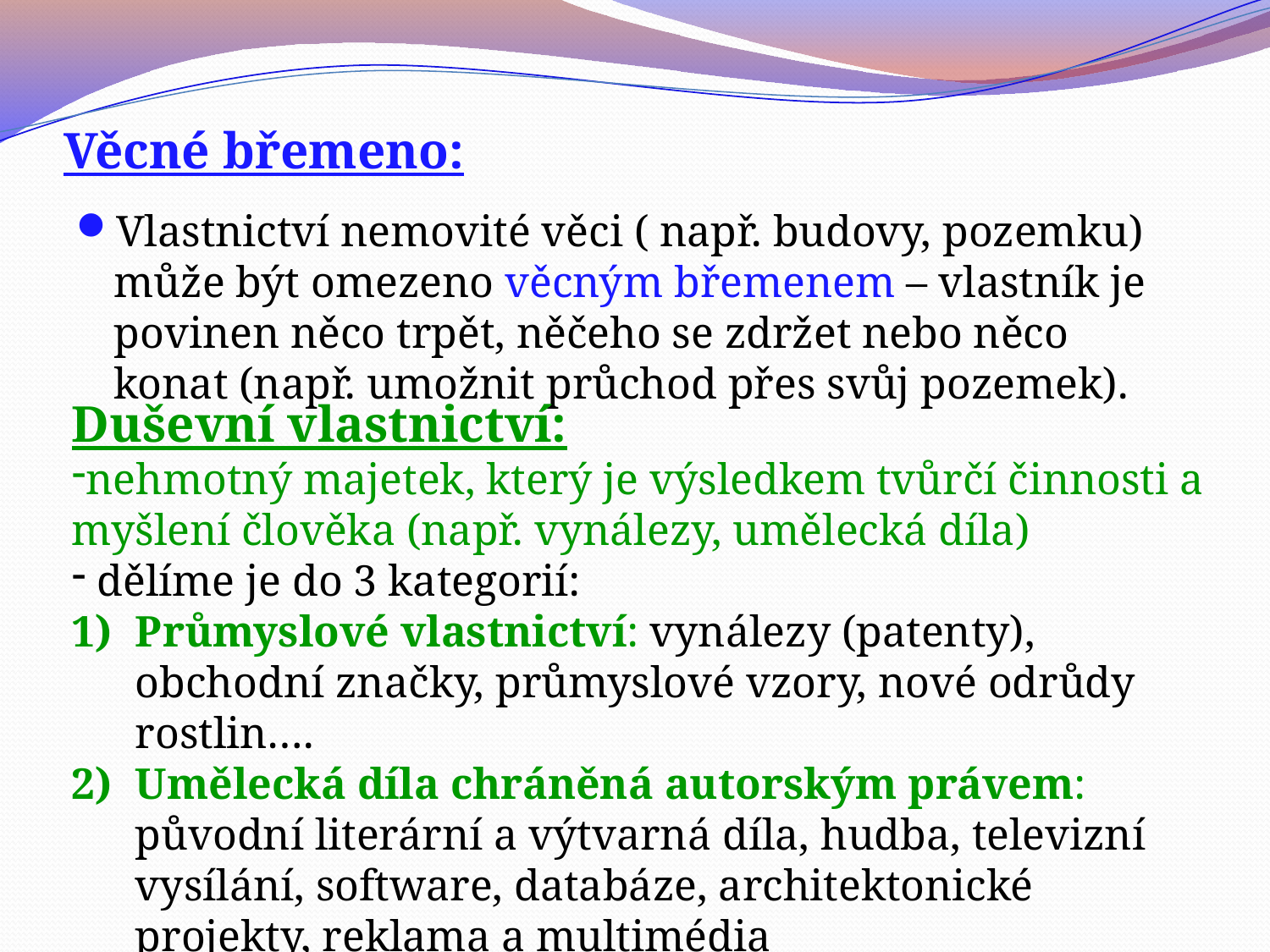

# Věcné břemeno:
Vlastnictví nemovité věci ( např. budovy, pozemku) může být omezeno věcným břemenem – vlastník je povinen něco trpět, něčeho se zdržet nebo něco konat (např. umožnit průchod přes svůj pozemek).
Duševní vlastnictví:
nehmotný majetek, který je výsledkem tvůrčí činnosti a myšlení člověka (např. vynálezy, umělecká díla)
 dělíme je do 3 kategorií:
Průmyslové vlastnictví: vynálezy (patenty), obchodní značky, průmyslové vzory, nové odrůdy rostlin….
Umělecká díla chráněná autorským právem: původní literární a výtvarná díla, hudba, televizní vysílání, software, databáze, architektonické projekty, reklama a multimédia
Obchodní strategie: obchodní tajemství, know-how